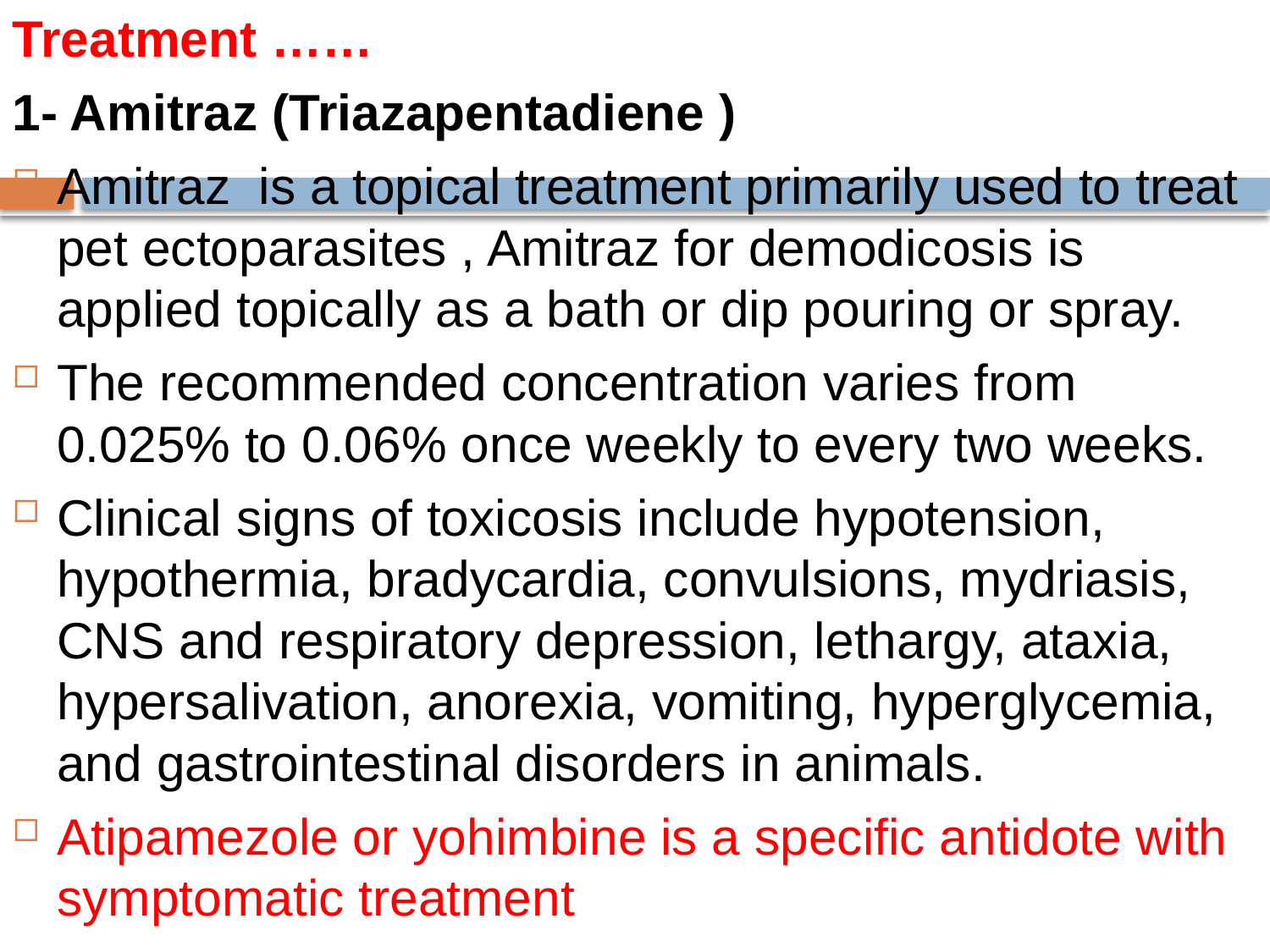

Treatment ……
1- Amitraz (Triazapentadiene )
Amitraz  is a topical treatment primarily used to treat pet ectoparasites , Amitraz for demodicosis is applied topically as a bath or dip pouring or spray.
The recommended concentration varies from 0.025% to 0.06% once weekly to every two weeks.
Clinical signs of toxicosis include hypotension, hypothermia, bradycardia, convulsions, mydriasis, CNS and respiratory depression, lethargy, ataxia, hypersalivation, anorexia, vomiting, hyperglycemia, and gastrointestinal disorders in animals.
Atipamezole or yohimbine is a specific antidote with symptomatic treatment